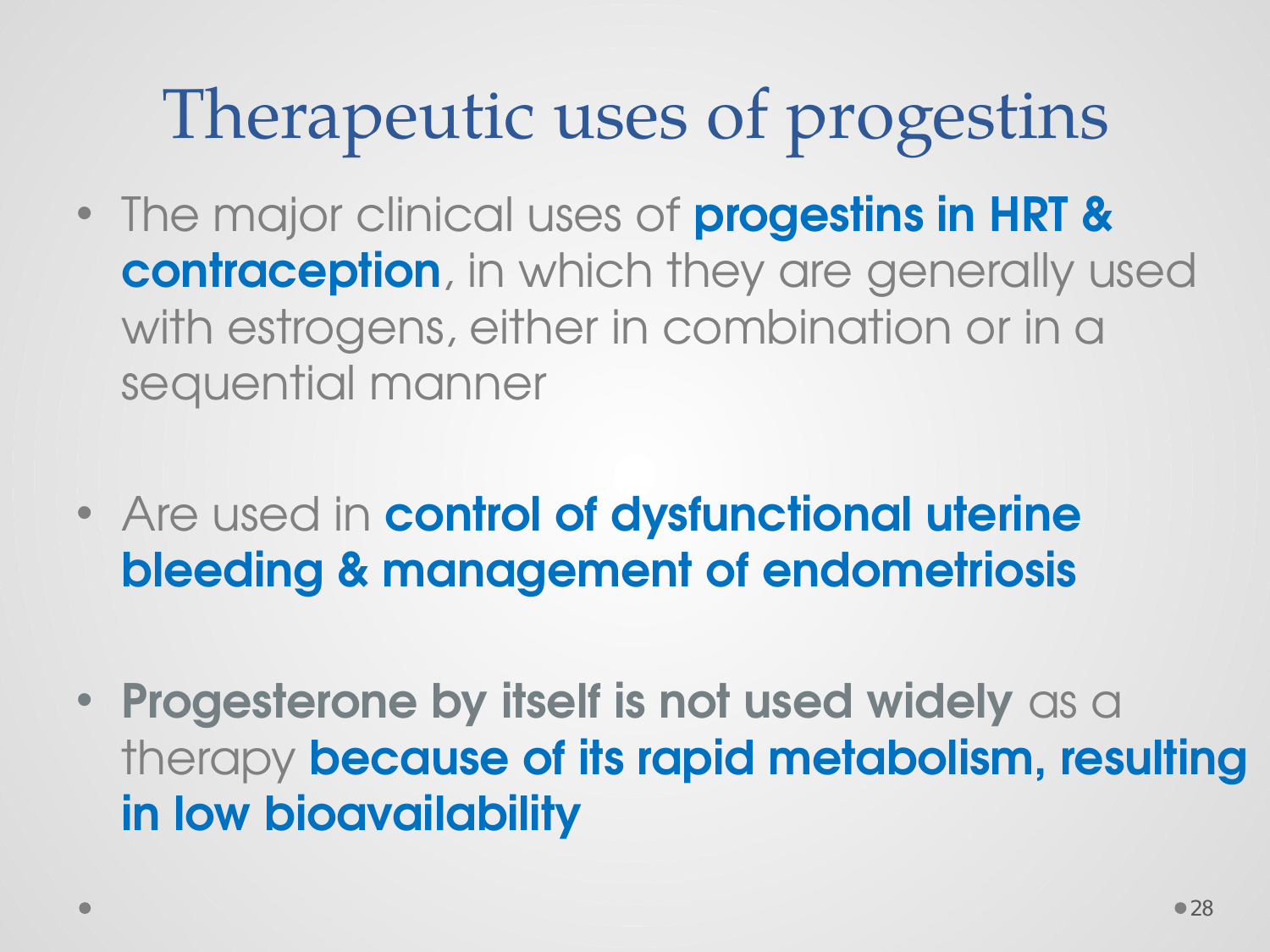

# Therapeutic uses of progestins
The major clinical uses of progestins in HRT & contraception, in which they are generally used with estrogens, either in combination or in a sequential manner

Are used in control of dysfunctional uterine bleeding & management of endometriosis

Progesterone by itself is not used widely as a therapy because of its rapid metabolism, resulting in low bioavailability
28